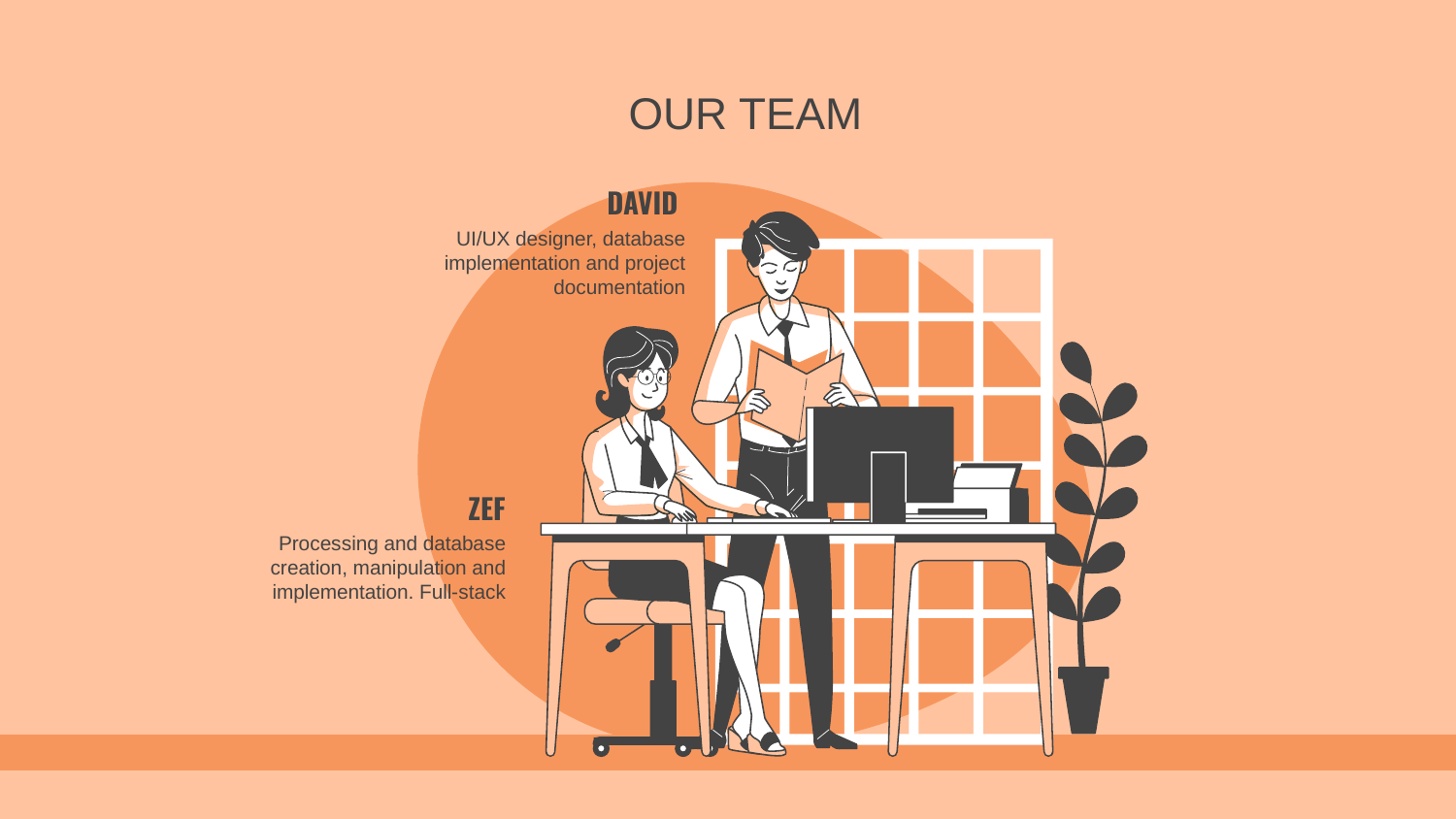

# OUR TEAM
DAVID

UI/UX designer, database implementation and project documentation
ZEF
Processing and database creation, manipulation and implementation. Full-stack